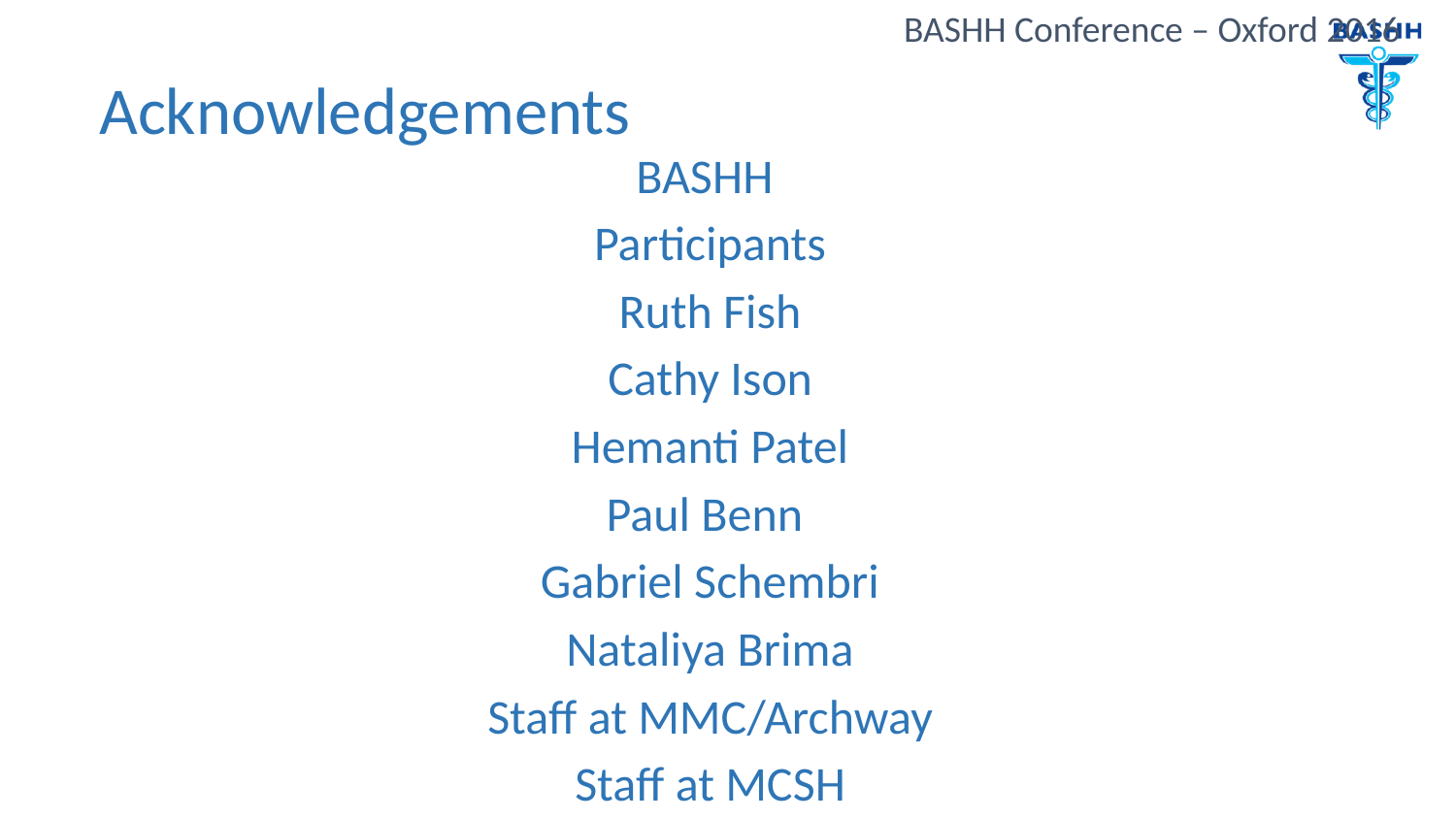

# Acknowledgements
BASHH
Participants
Ruth Fish
Cathy Ison
Hemanti Patel
Paul Benn
Gabriel Schembri
Nataliya Brima
Staff at MMC/Archway
Staff at MCSH